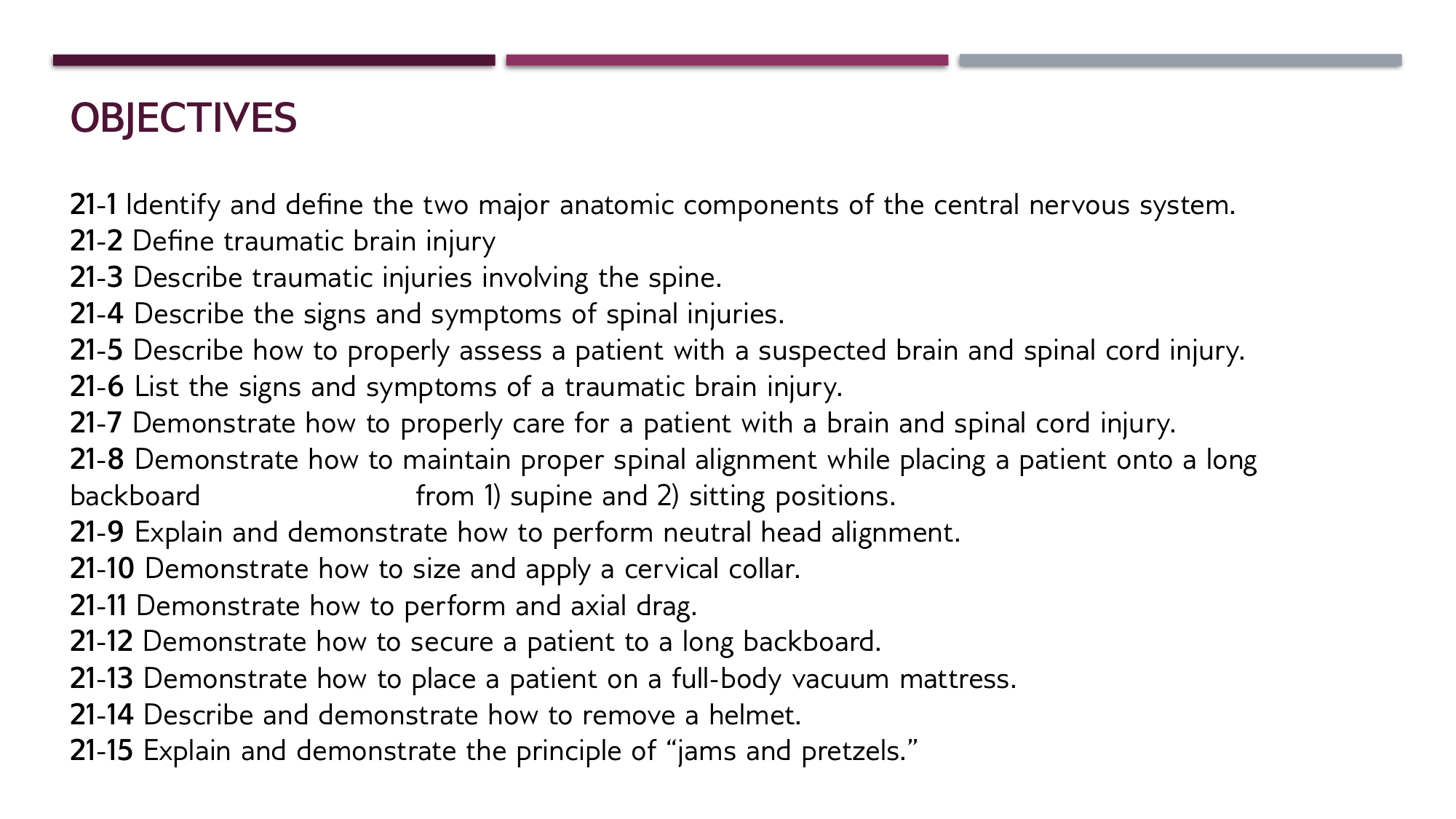

OBJECTIVES

21-1 Identify and define the two major anatomic components of the central nervous system.
21-2 Define traumatic brain injury
21-3 Describe traumatic injuries involving the spine.
21-4 Describe the signs and symptoms of spinal injuries.
21-5 Describe how to properly assess a patient with a suspected brain and spinal cord injury.
21-6 List the signs and symptoms of a traumatic brain injury.
21-7 Demonstrate how to properly care for a patient with a brain and spinal cord injury.
21-8 Demonstrate how to maintain proper spinal alignment while placing a patient onto a long backboard 		  from 1) supine and 2) sitting positions.
21-9 Explain and demonstrate how to perform neutral head alignment.
21-10 Demonstrate how to size and apply a cervical collar.
21-11 Demonstrate how to perform and axial drag.
21-12 Demonstrate how to secure a patient to a long backboard.
21-13 Demonstrate how to place a patient on a full-body vacuum mattress.
21-14 Describe and demonstrate how to remove a helmet.
21-15 Explain and demonstrate the principle of “jams and pretzels.”